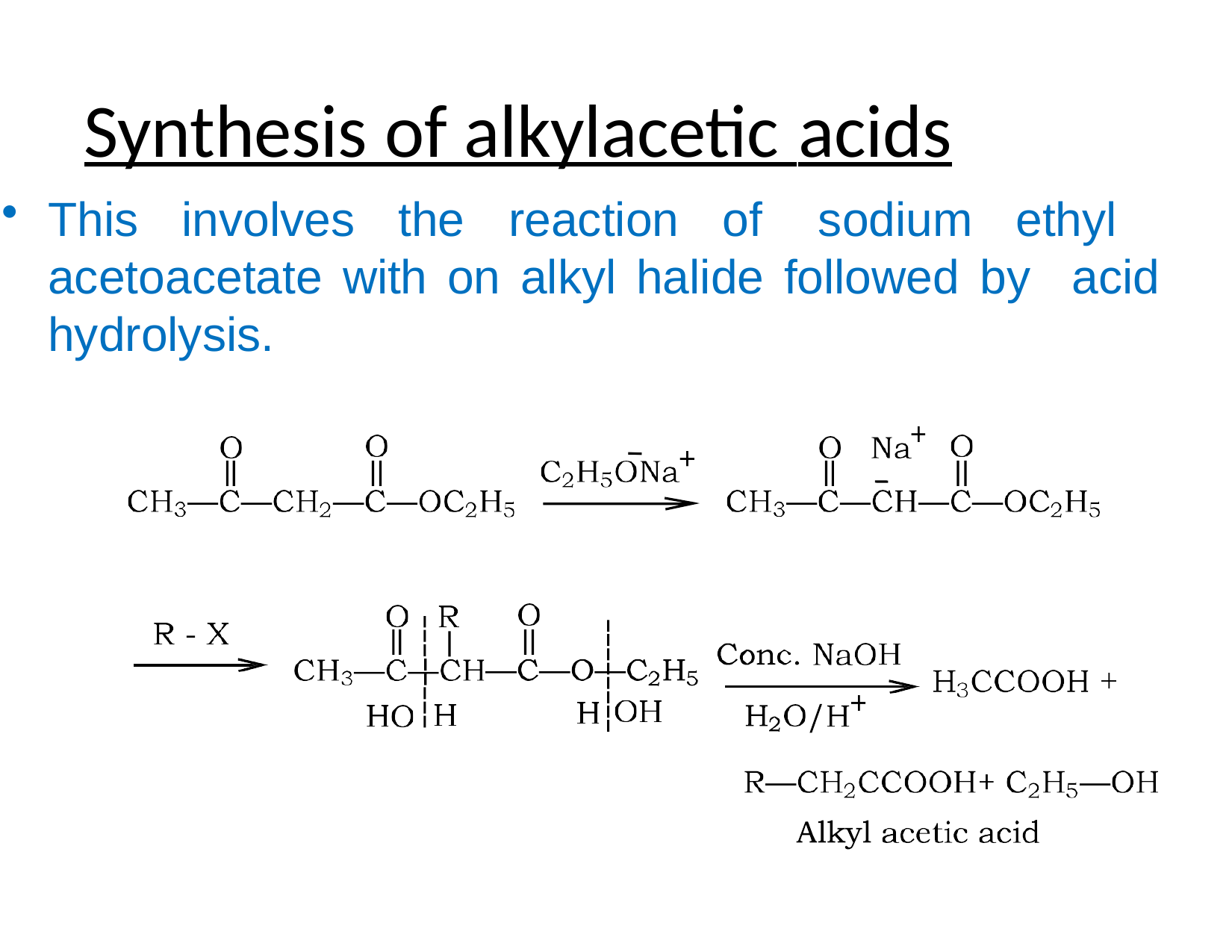

# Synthesis of alkylacetic acids
This involves the reaction of sodium ethyl  acetoacetate with on alkyl halide followed by  acid hydrolysis.